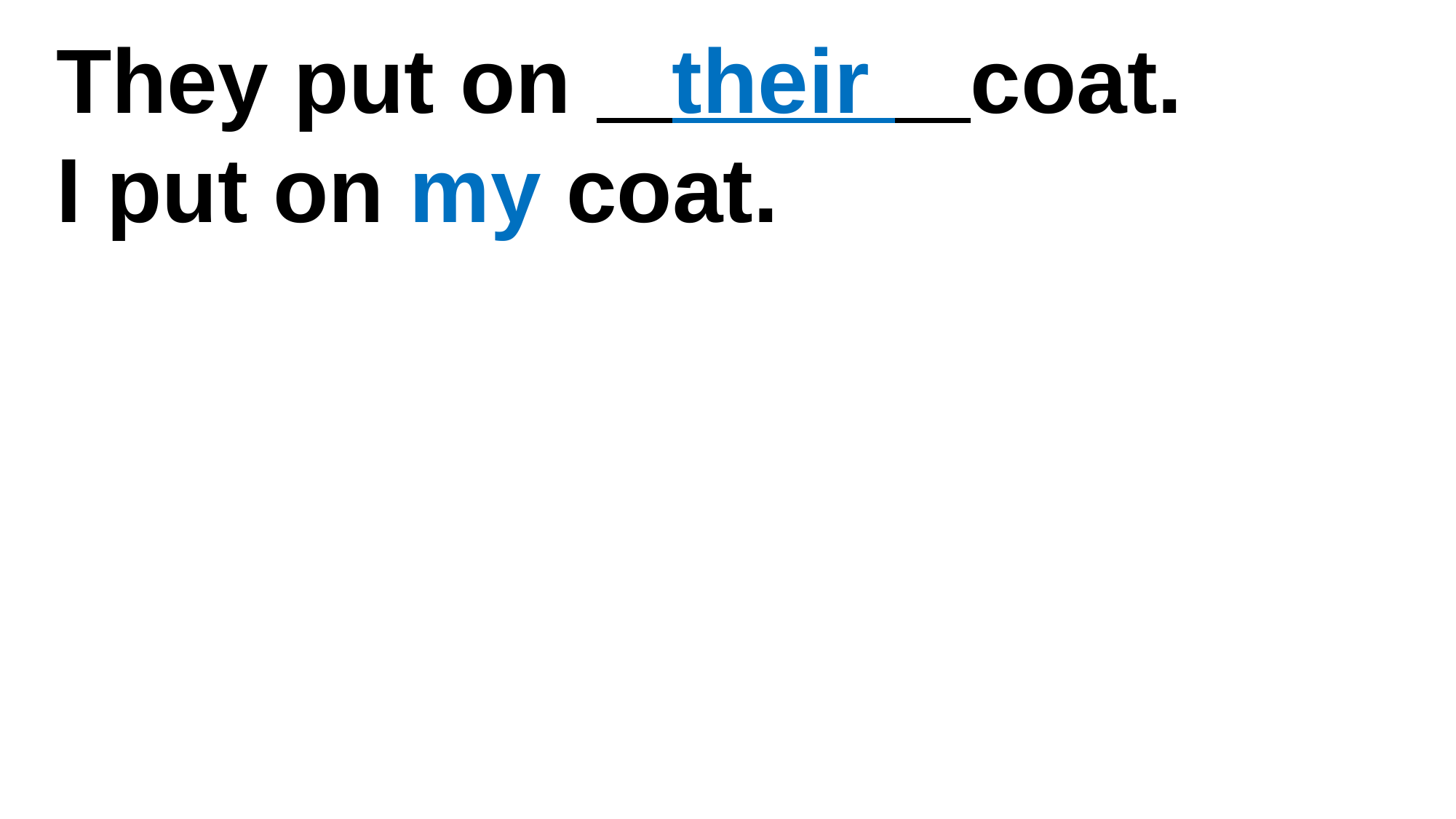

They put on    their    coat.
I put on my coat.